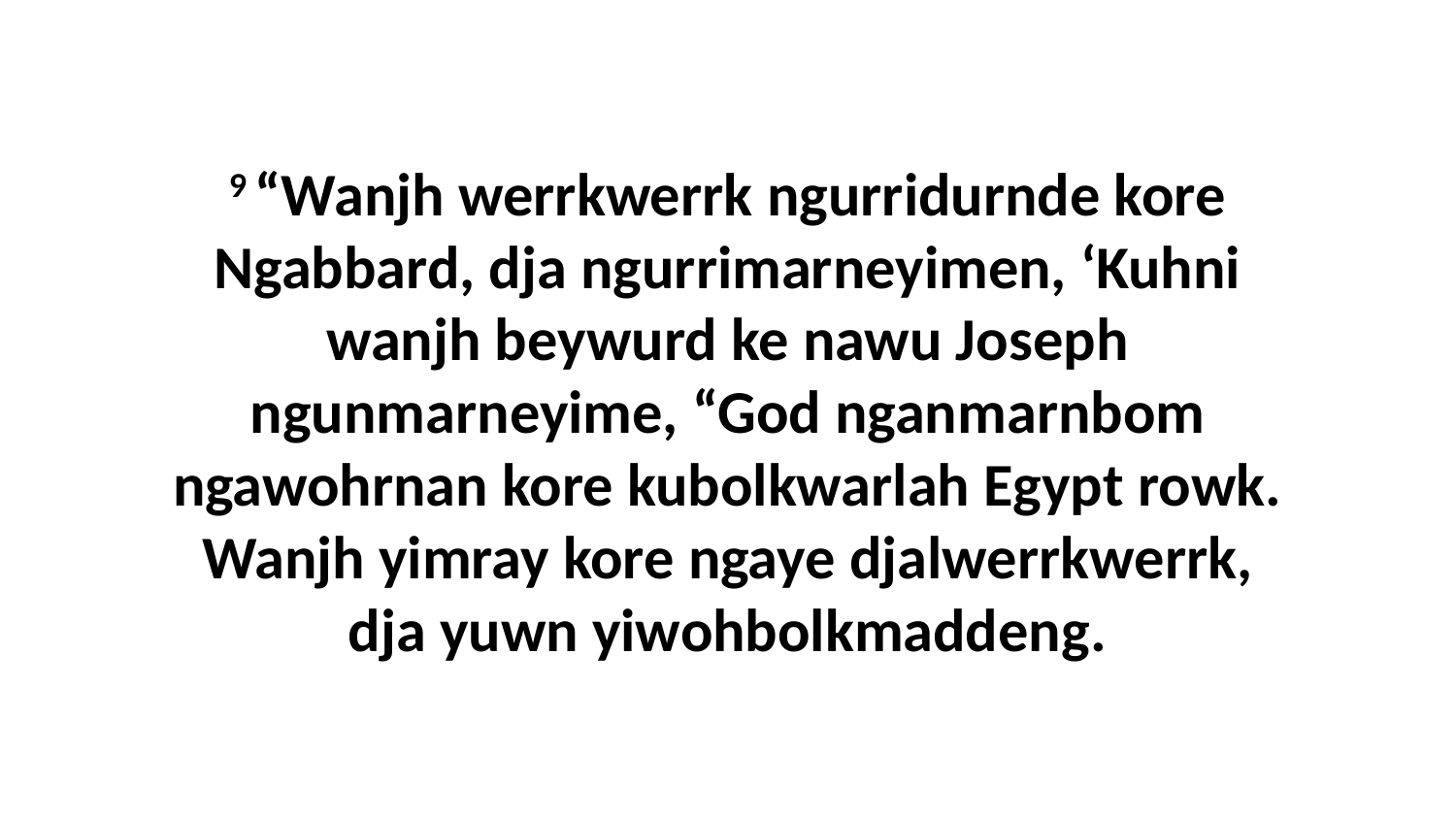

9 “Wanjh werrkwerrk ngurridurnde kore Ngabbard, dja ngurrimarneyimen, ‘Kuhni wanjh beywurd ke nawu Joseph ngunmarneyime, “God nganmarnbom ngawohrnan kore kubolkwarlah Egypt rowk. Wanjh yimray kore ngaye djalwerrkwerrk, dja yuwn yiwohbolkmaddeng.